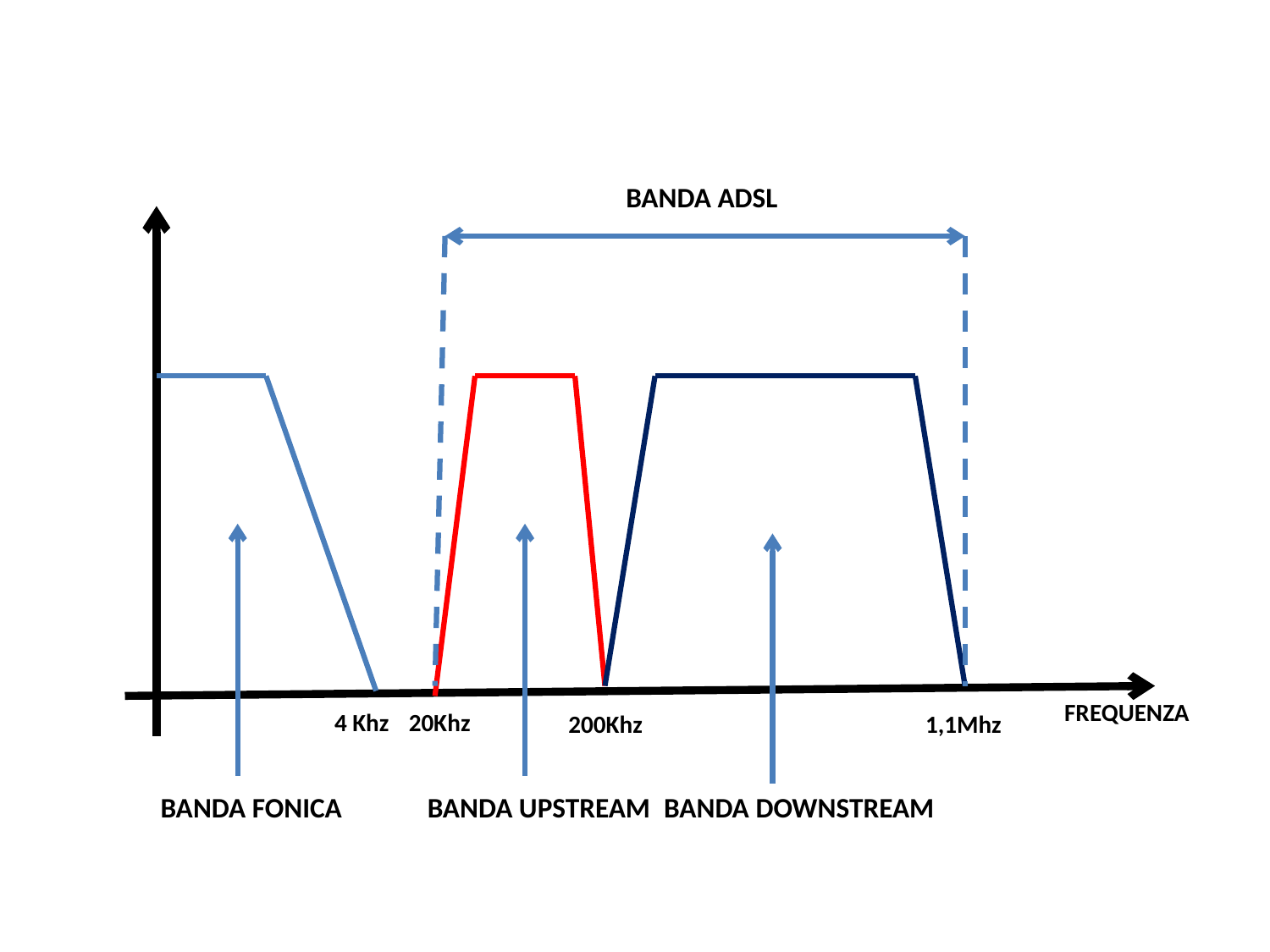

BANDA ADSL
FREQUENZA
4 Khz
20Khz
1,1Mhz
200Khz
BANDA UPSTREAM
BANDA FONICA
BANDA DOWNSTREAM